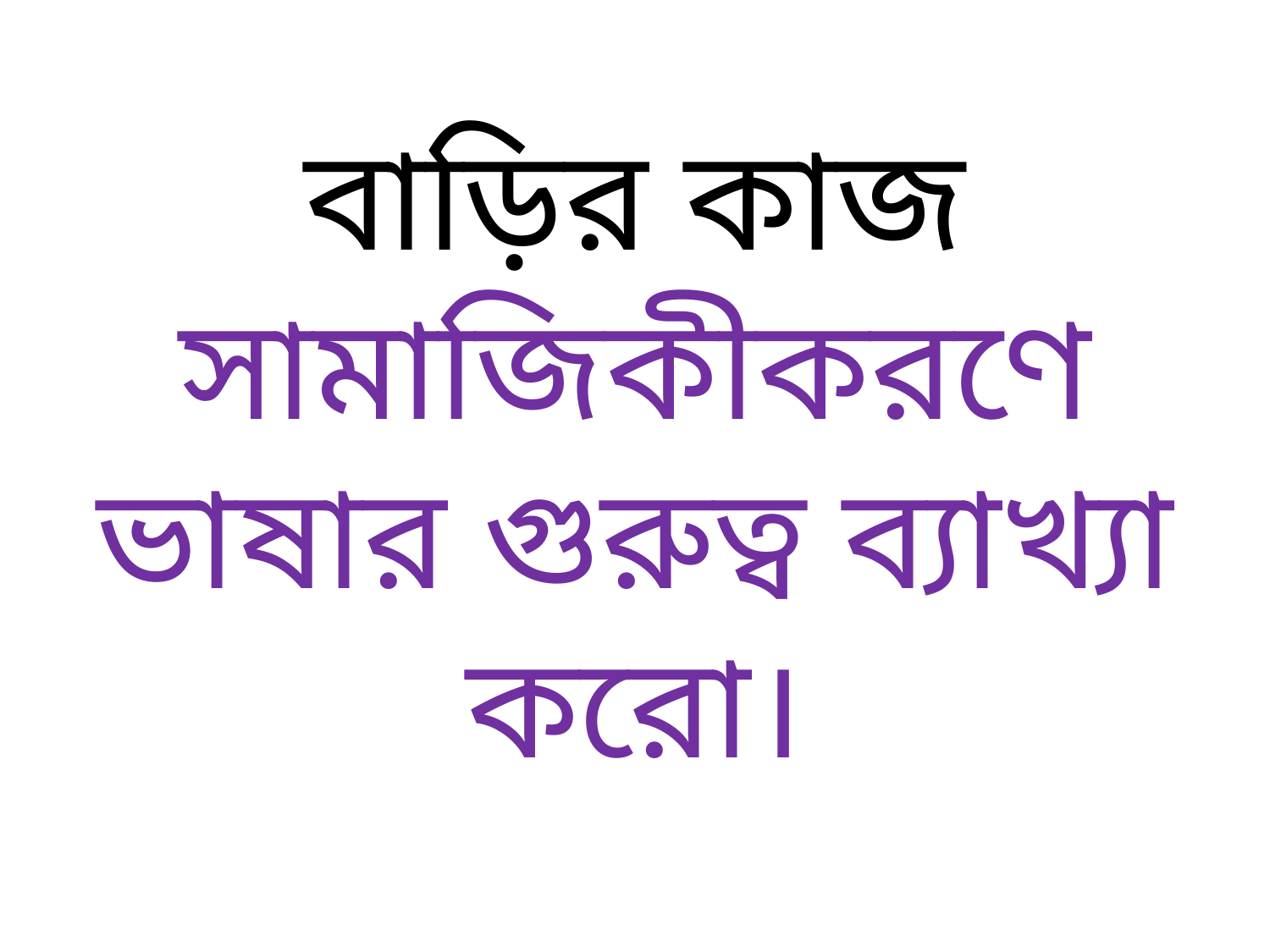

# বাড়ির কাজ সামাজিকীকরণে ভাষার গুরুত্ব ব্যাখ্যা করো।